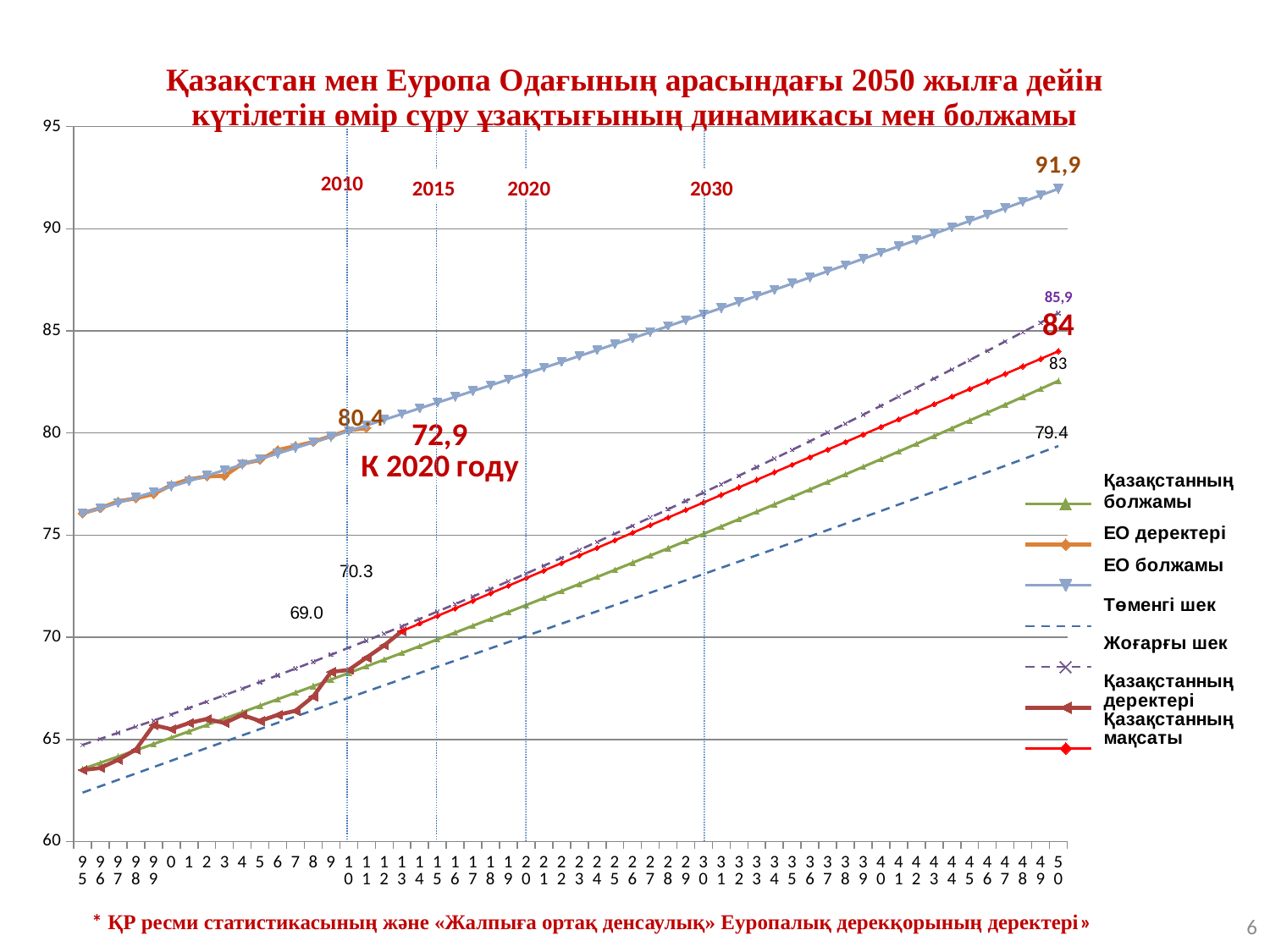

[unsupported chart]

2015
2020
2030
6
* ҚР ресми статистикасының және «Жалпыға ортақ денсаулық» Еуропалық дерекқорының деректері»